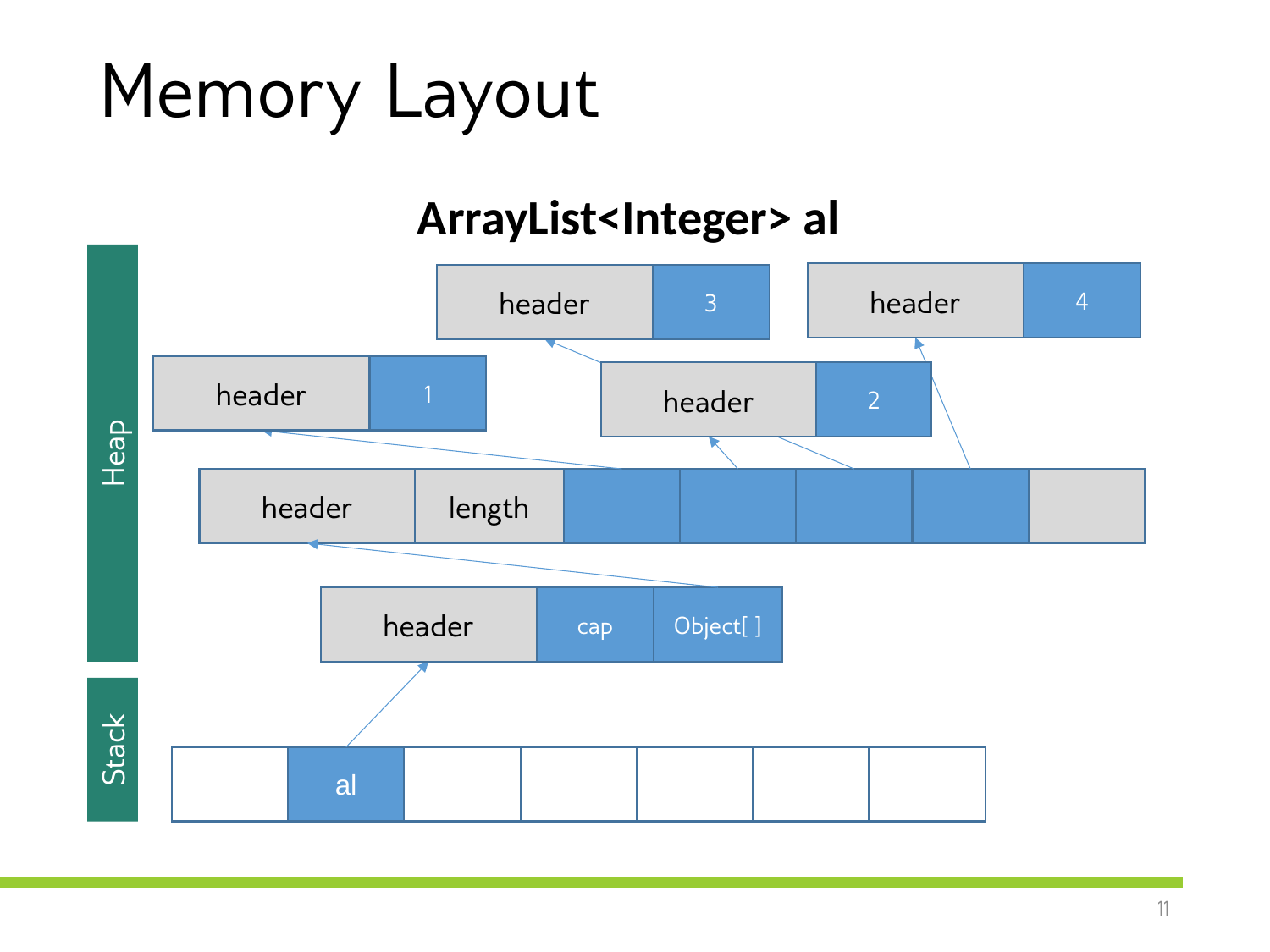

# Memory Layout
ArrayList<Integer> al
header
4
header
3
header
1
header
2
Heap
header
length

header
cap
Object[ ]
Stack

al

11